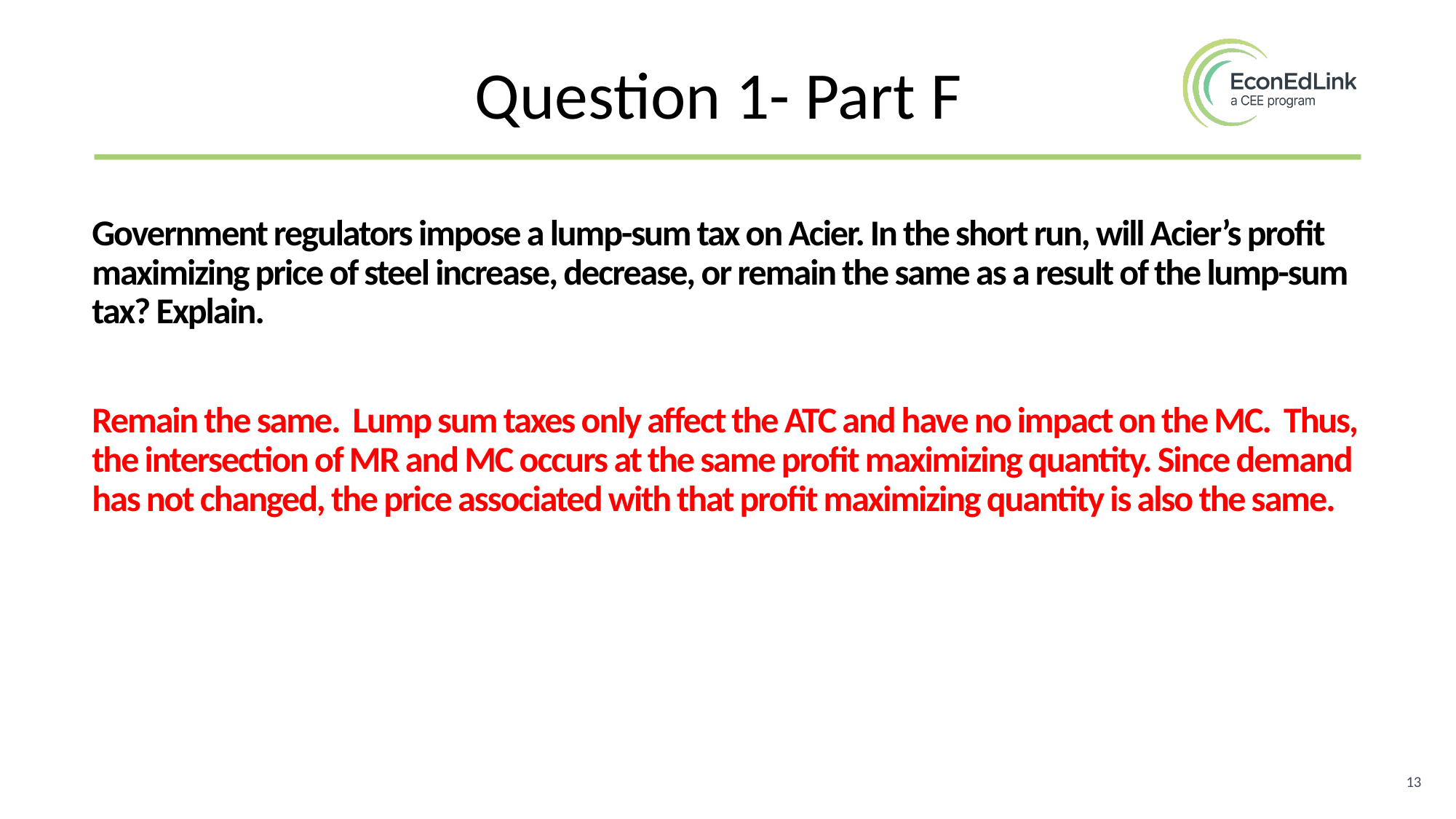

# Question 1- Part F
Government regulators impose a lump-sum tax on Acier. In the short run, will Acier’s profit maximizing price of steel increase, decrease, or remain the same as a result of the lump-sum tax? Explain.

Remain the same.  Lump sum taxes only affect the ATC and have no impact on the MC.  Thus, the intersection of MR and MC occurs at the same profit maximizing quantity. Since demand has not changed, the price associated with that profit maximizing quantity is also the same.
13